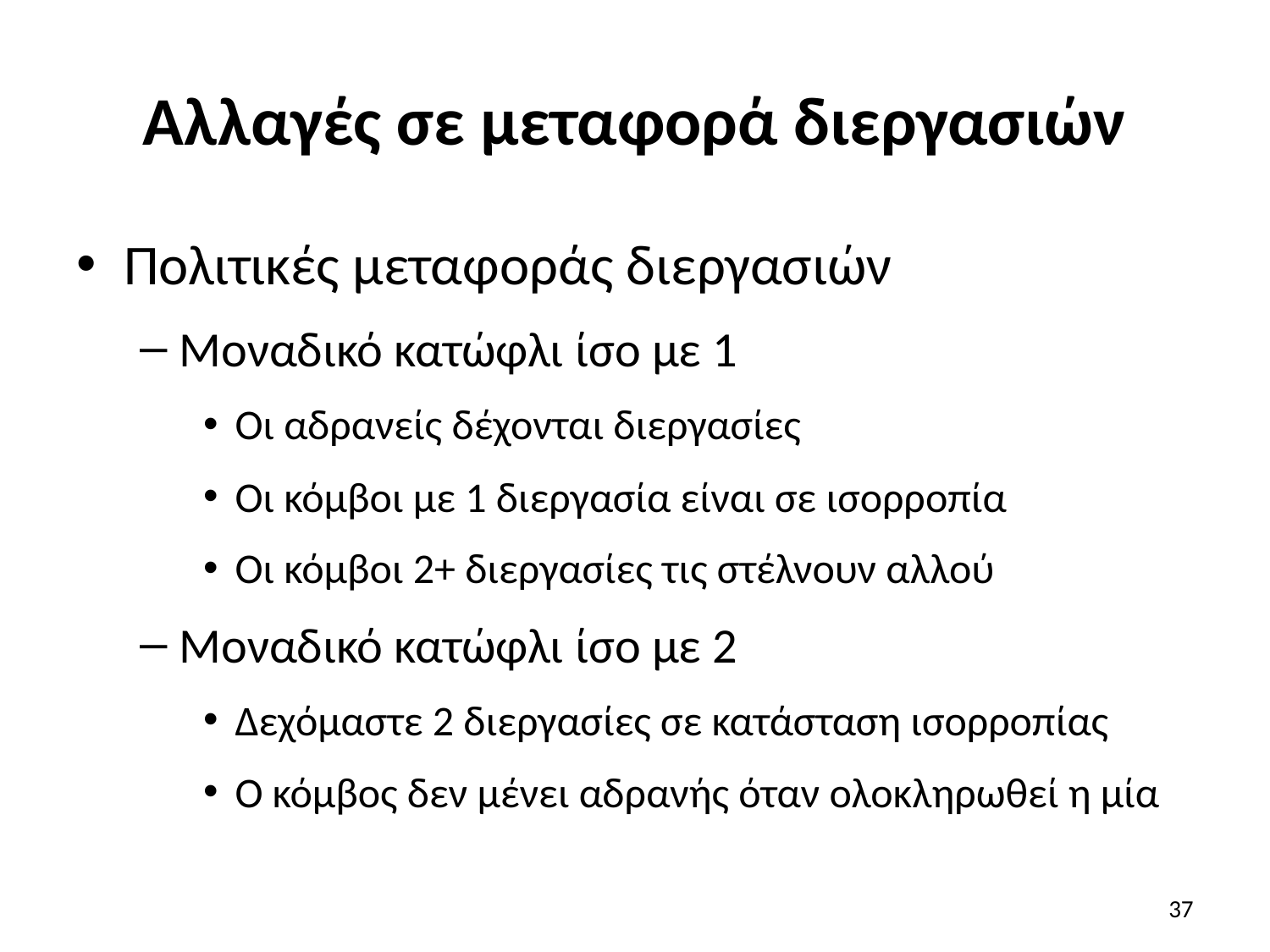

# Αλλαγές σε μεταφορά διεργασιών
Πολιτικές μεταφοράς διεργασιών
Μοναδικό κατώφλι ίσο με 1
Οι αδρανείς δέχονται διεργασίες
Οι κόμβοι με 1 διεργασία είναι σε ισορροπία
Οι κόμβοι 2+ διεργασίες τις στέλνουν αλλού
Μοναδικό κατώφλι ίσο με 2
Δεχόμαστε 2 διεργασίες σε κατάσταση ισορροπίας
Ο κόμβος δεν μένει αδρανής όταν ολοκληρωθεί η μία

37